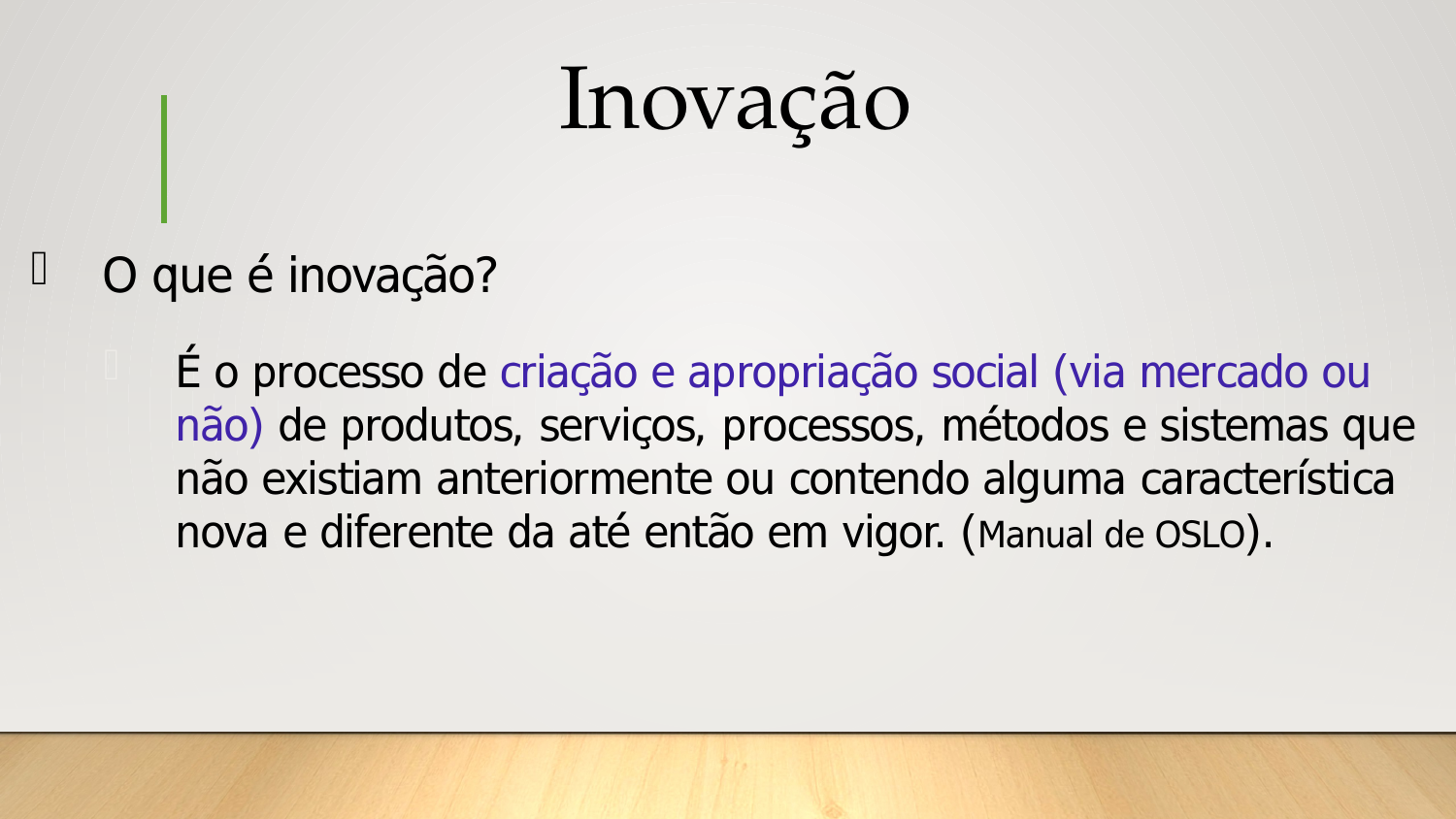

Inovação
O que é inovação?
É o processo de criação e apropriação social (via mercado ou não) de produtos, serviços, processos, métodos e sistemas que não existiam anteriormente ou contendo alguma característica nova e diferente da até então em vigor. (Manual de OSLO).